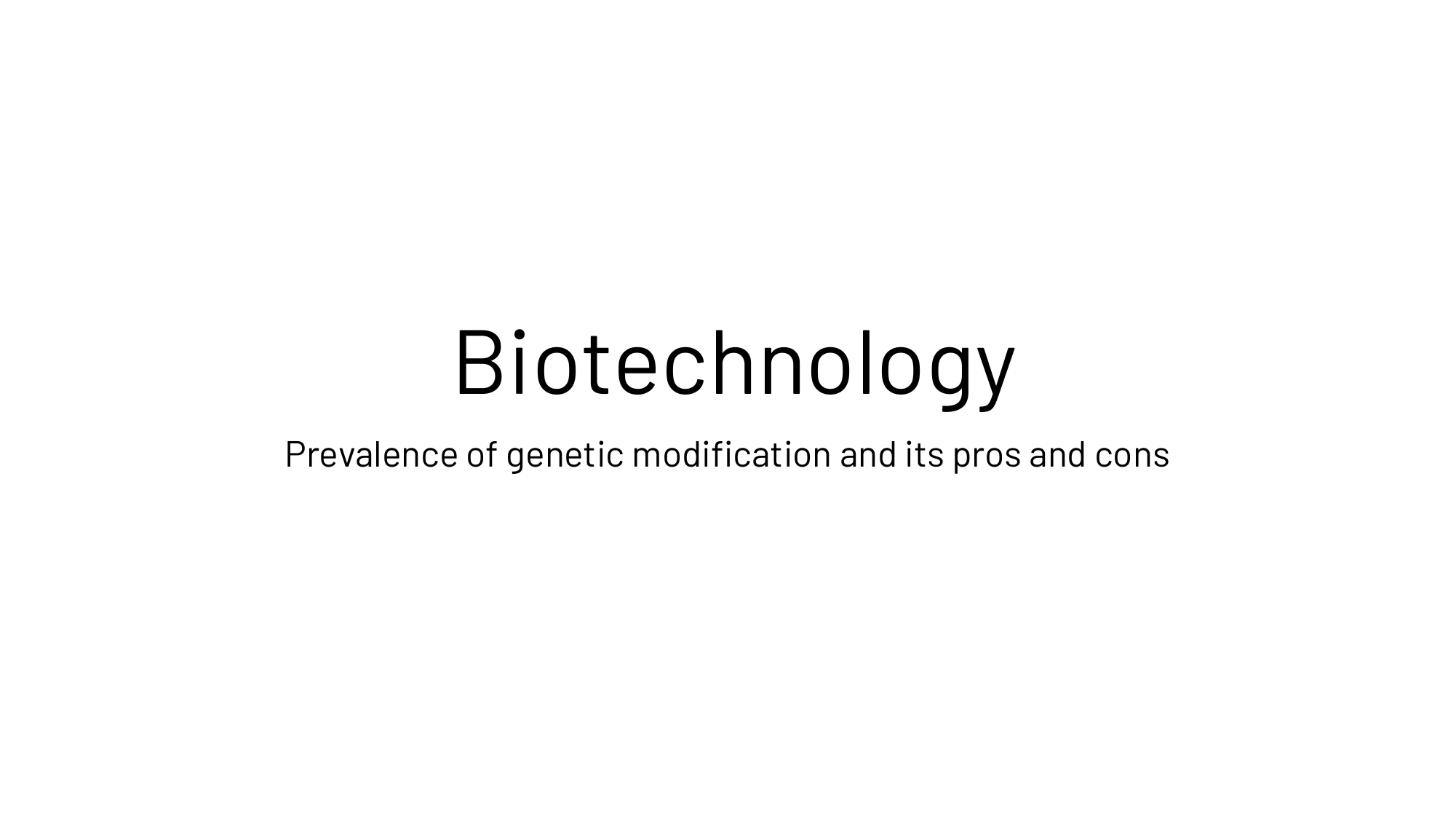

# Biotechnology
Prevalence of genetic modification and its pros and cons